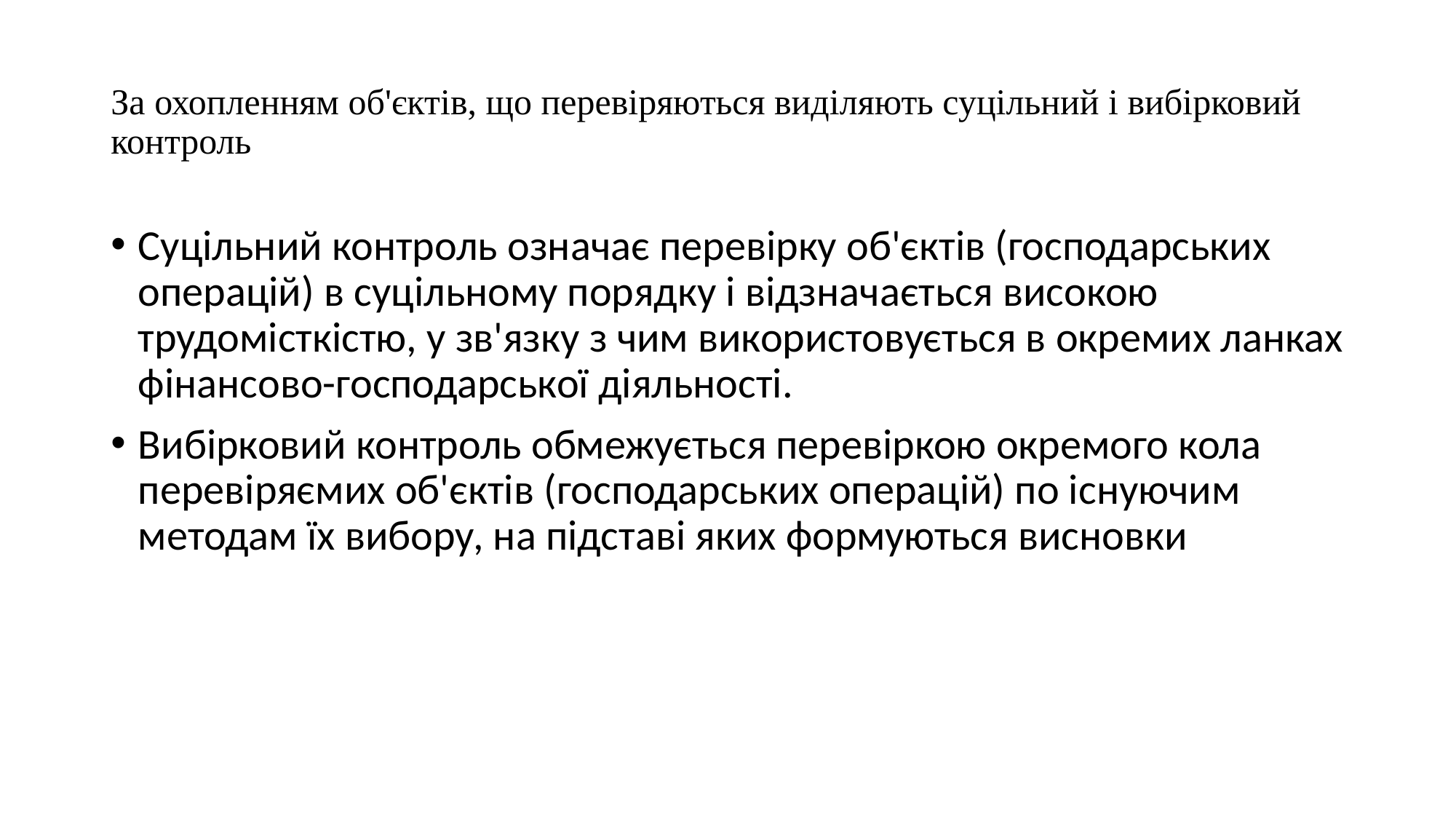

# За охопленням об'єктів, що перевіряються виділяють суцільний і вибірковий контроль
Суцільний контроль означає перевірку об'єктів (господарських операцій) в суцільному порядку і відзначається високою трудомісткістю, у зв'язку з чим використовується в окремих ланках фінансово-господарської діяльності.
Вибірковий контроль обмежується перевіркою окремого кола перевіряємих об'єктів (господарських операцій) по існуючим методам їх вибору, на підставі яких формуються висновки